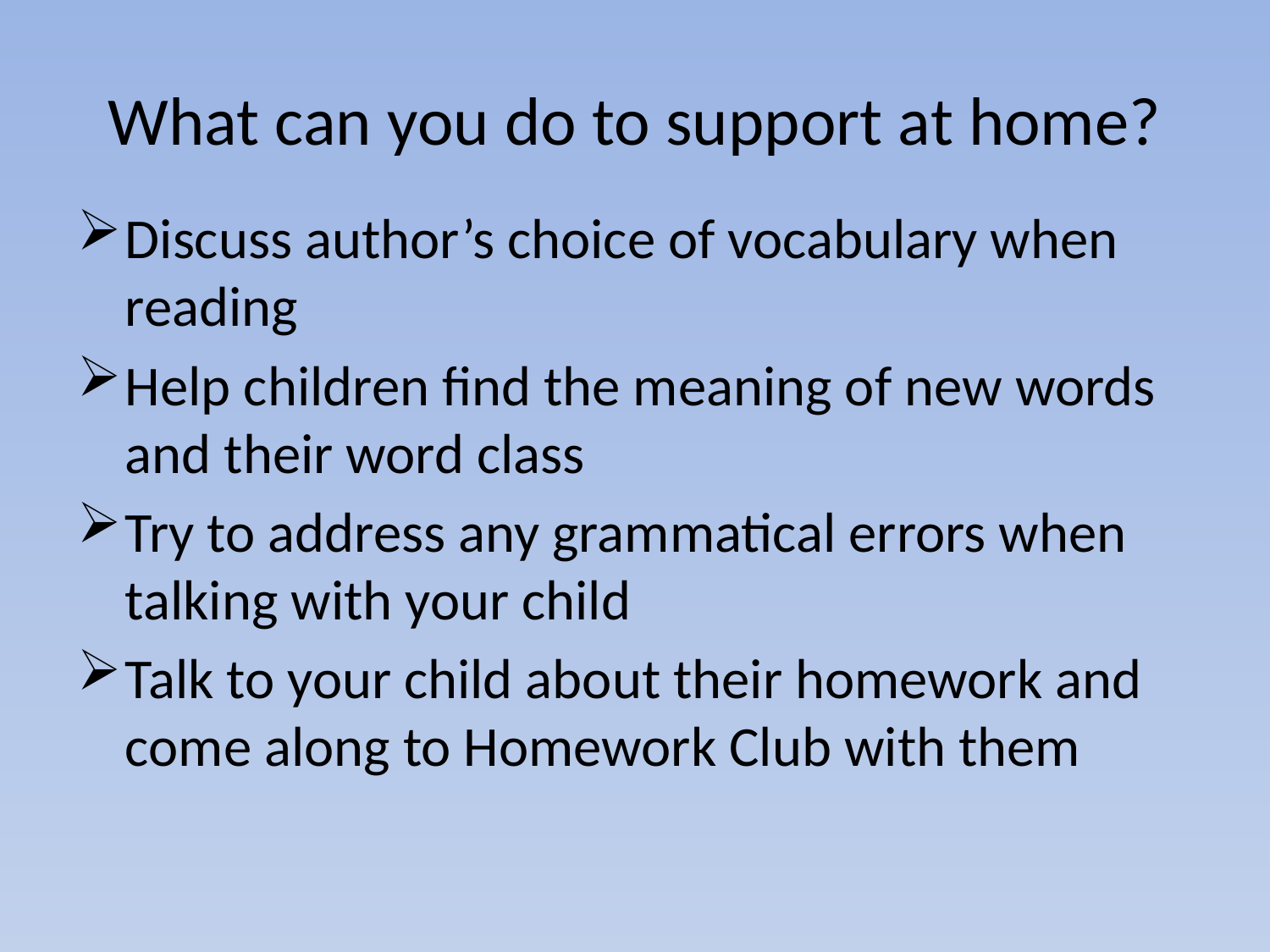

# What can you do to support at home?
Discuss author’s choice of vocabulary when reading
Help children find the meaning of new words and their word class
Try to address any grammatical errors when talking with your child
Talk to your child about their homework and come along to Homework Club with them